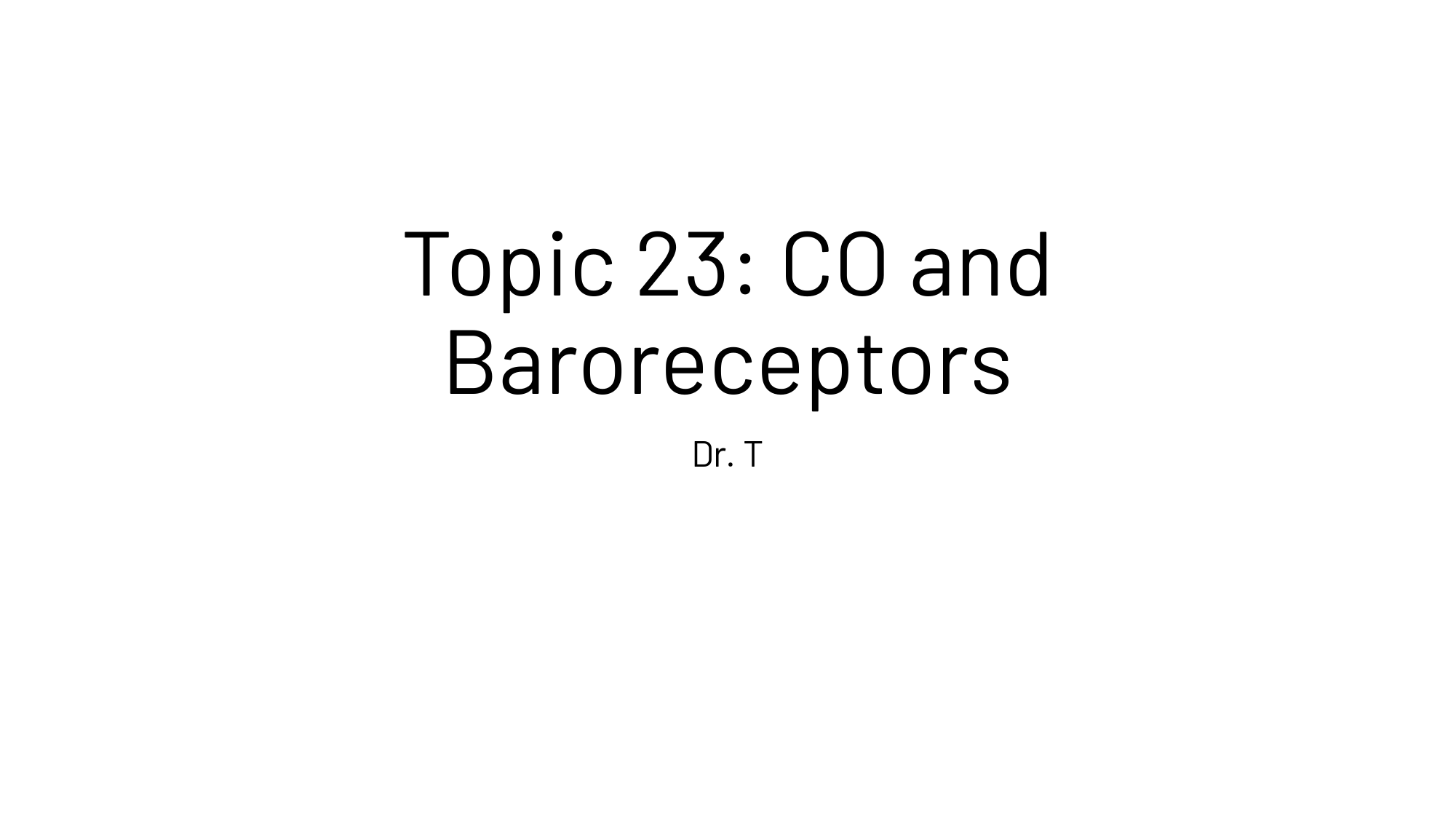

# Topic 23: CO and Baroreceptors
Dr. T